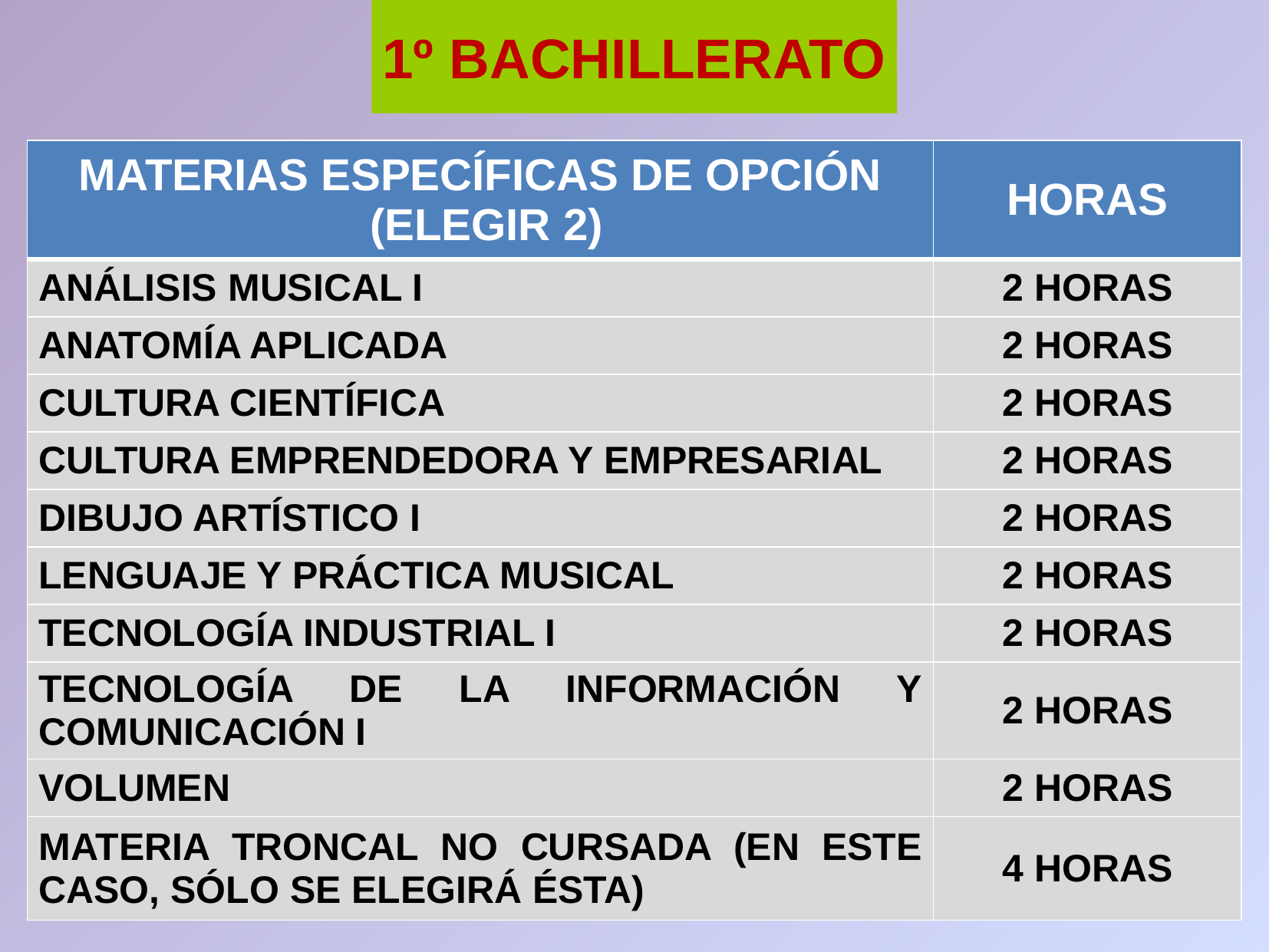

# 1º BACHILLERATO
| MATERIAS ESPECÍFICAS DE OPCIÓN (ELEGIR 2) | HORAS |
| --- | --- |
| ANÁLISIS MUSICAL I | 2 HORAS |
| ANATOMÍA APLICADA | 2 HORAS |
| CULTURA CIENTÍFICA | 2 HORAS |
| CULTURA EMPRENDEDORA Y EMPRESARIAL | 2 HORAS |
| DIBUJO ARTÍSTICO I | 2 HORAS |
| LENGUAJE Y PRÁCTICA MUSICAL | 2 HORAS |
| TECNOLOGÍA INDUSTRIAL I | 2 HORAS |
| TECNOLOGÍA DE LA INFORMACIÓN Y COMUNICACIÓN I | 2 HORAS |
| VOLUMEN | 2 HORAS |
| MATERIA TRONCAL NO CURSADA (EN ESTE CASO, SÓLO SE ELEGIRÁ ÉSTA) | 4 HORAS |